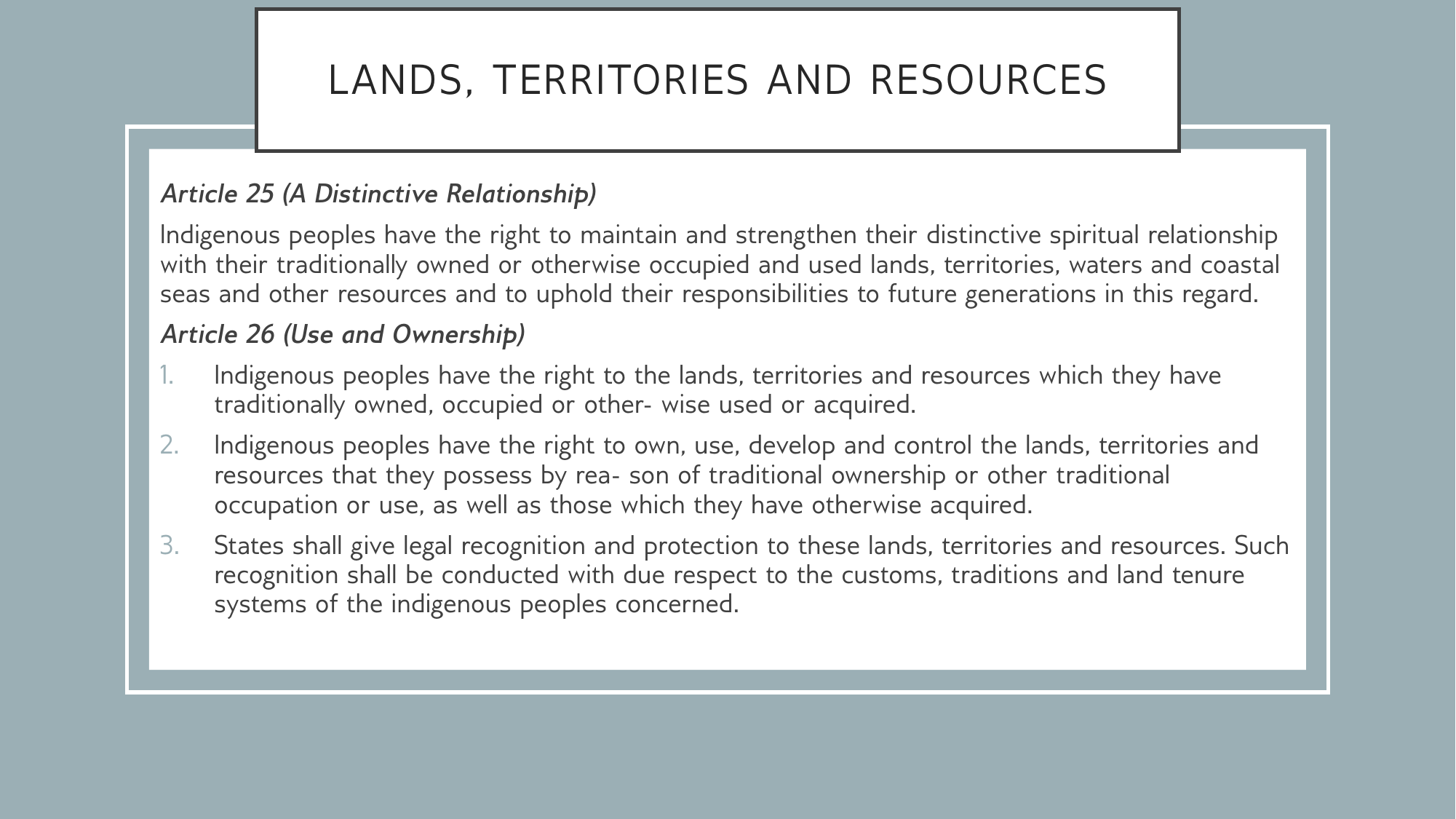

# LANDS, TERRITORIES AND RESOURCES

Article 25 (A Distinctive Relationship)
Indigenous peoples have the right to maintain and strengthen their distinctive spiritual relationship with their traditionally owned or otherwise occupied and used lands, territories, waters and coastal seas and other resources and to uphold their responsibilities to future generations in this regard.
Article 26 (Use and Ownership)
Indigenous peoples have the right to the lands, territories and resources which they have traditionally owned, occupied or other- wise used or acquired.
Indigenous peoples have the right to own, use, develop and control the lands, territories and resources that they possess by rea- son of traditional ownership or other traditional occupation or use, as well as those which they have otherwise acquired.
States shall give legal recognition and protection to these lands, territories and resources. Such recognition shall be conducted with due respect to the customs, traditions and land tenure systems of the indigenous peoples concerned.